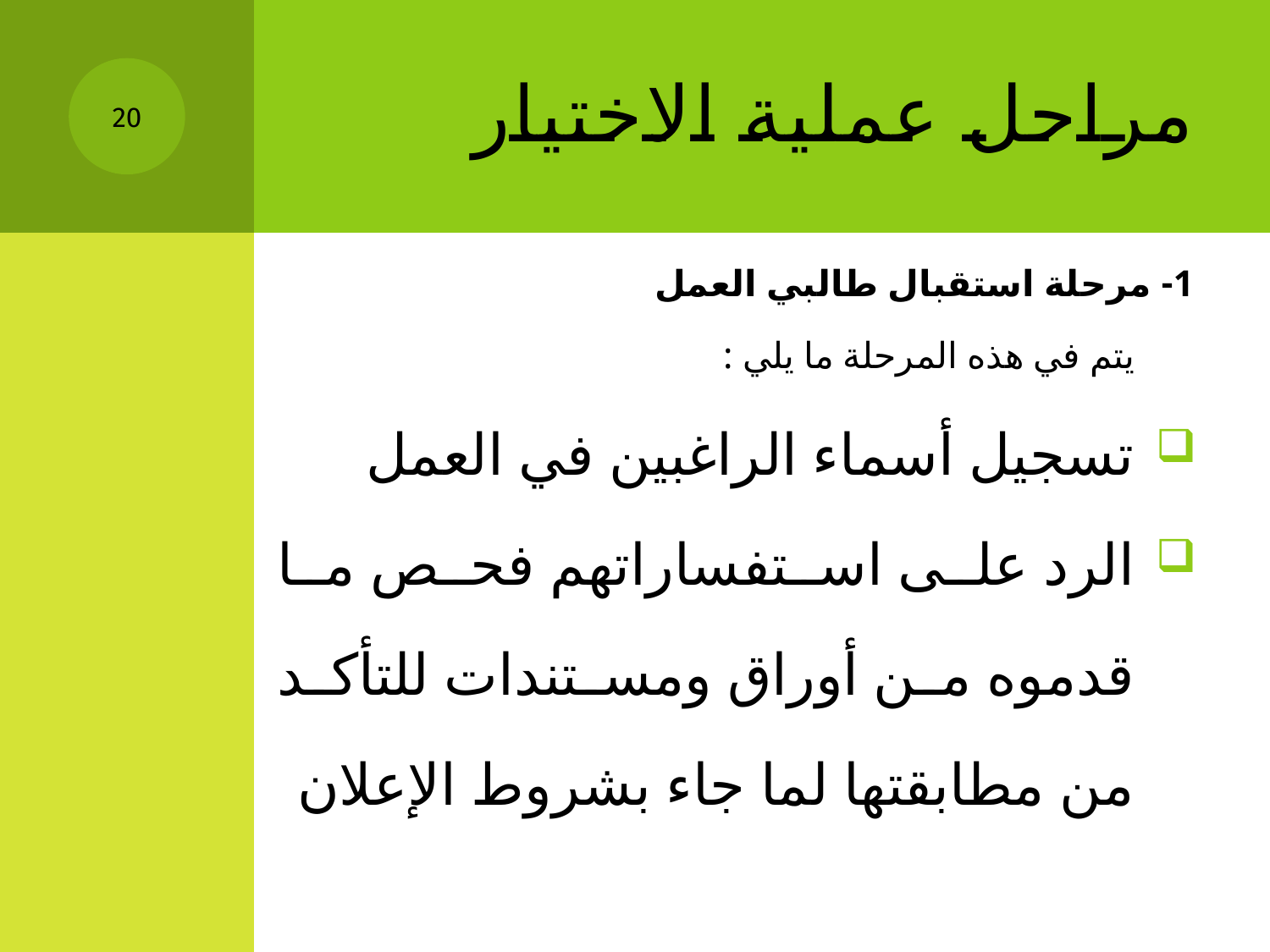

# مراحل عملية الاختيار
20
1- مرحلة استقبال طالبي العمل
		يتم في هذه المرحلة ما يلي :
تسجيل أسماء الراغبين في العمل
الرد على استفساراتهم فحص ما قدموه من أوراق ومستندات للتأكد من مطابقتها لما جاء بشروط الإعلان